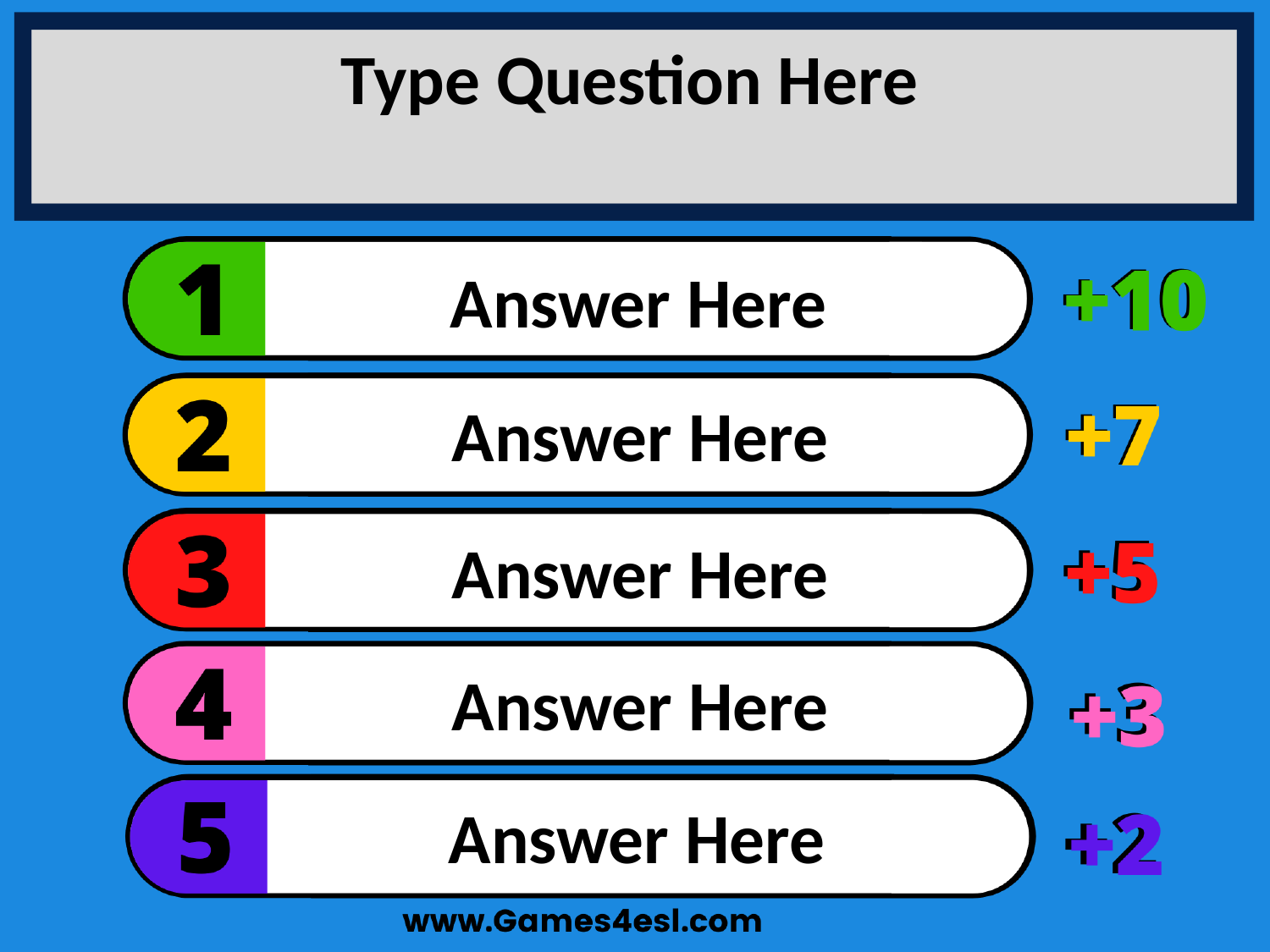

Type Question Here
Answer Here
Answer Here
Answer Here
Answer Here
Answer Here